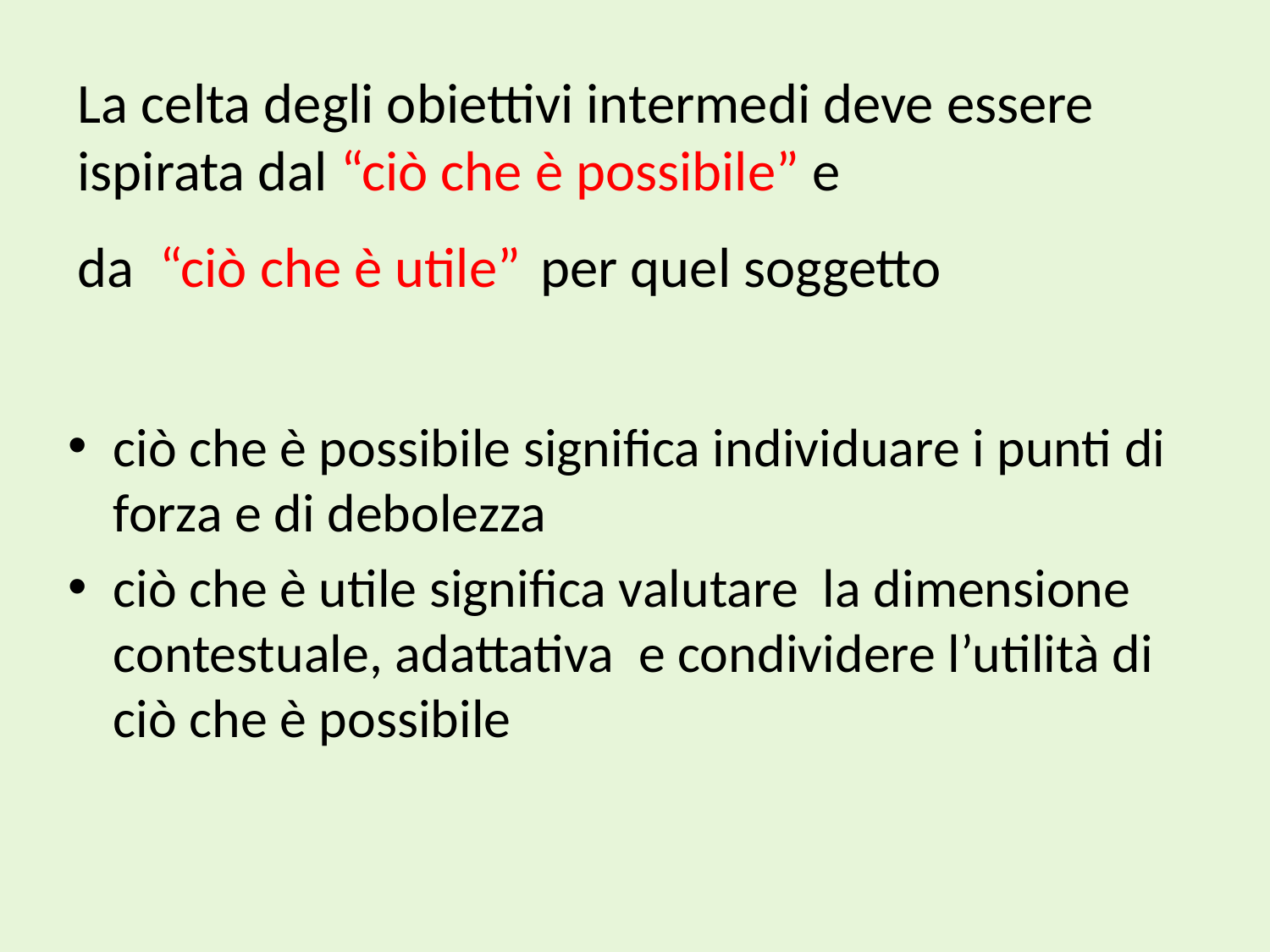

# La celta degli obiettivi intermedi deve essere ispirata dal “ciò che è possibile” e da  “ciò che è utile” per quel soggetto
ciò che è possibile significa individuare i punti di forza e di debolezza
ciò che è utile significa valutare  la dimensione contestuale, adattativa  e condividere l’utilità di ciò che è possibile